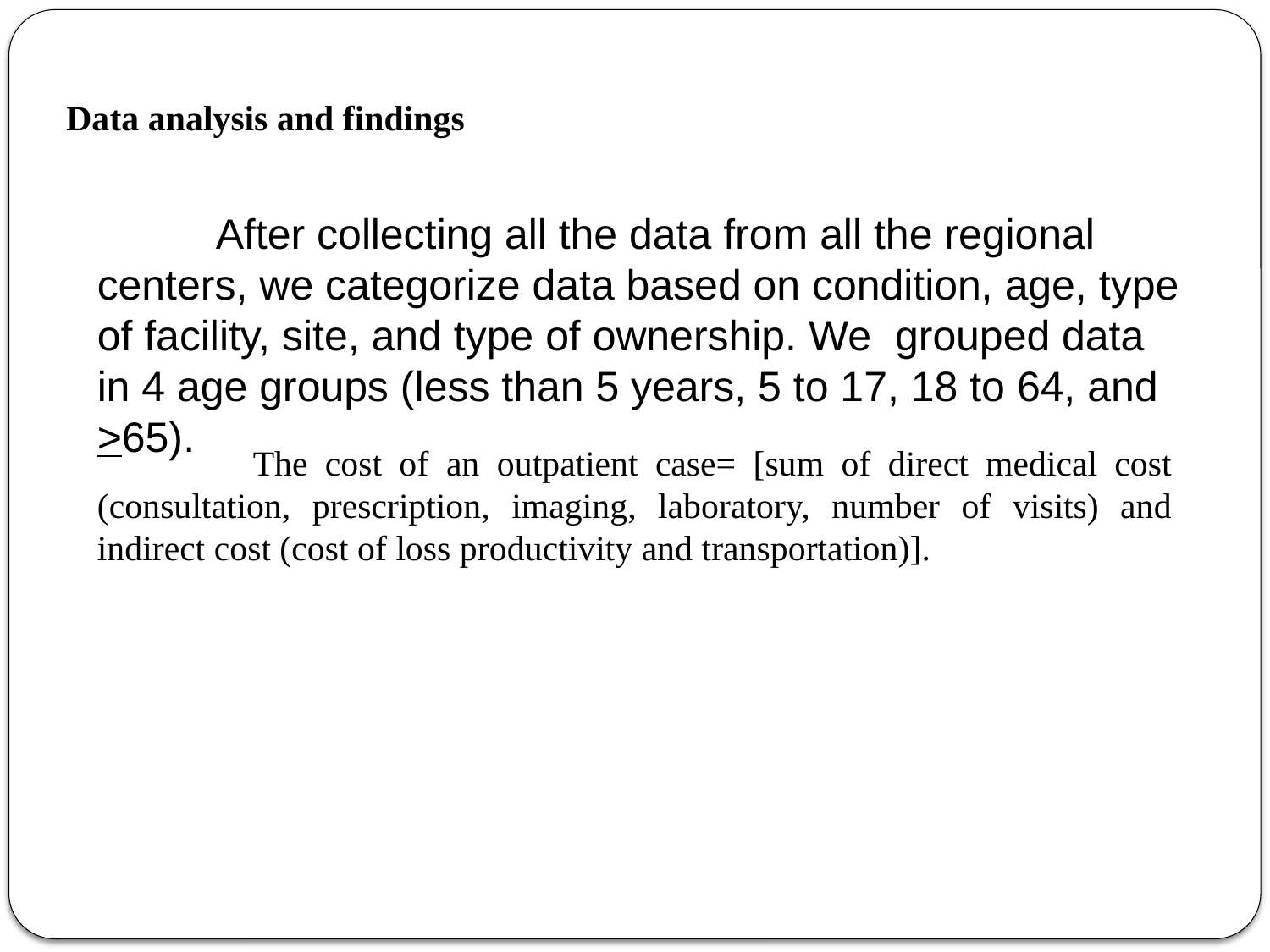

Data analysis and findings
          After collecting all the data from all the regional centers, we categorize data based on condition, age, type of facility, site, and type of ownership. We  grouped data in 4 age groups (less than 5 years, 5 to 17, 18 to 64, and >65).
         The cost of an outpatient case= [sum of direct medical cost (consultation, prescription, imaging, laboratory, number of visits) and indirect cost (cost of loss productivity and transportation)].